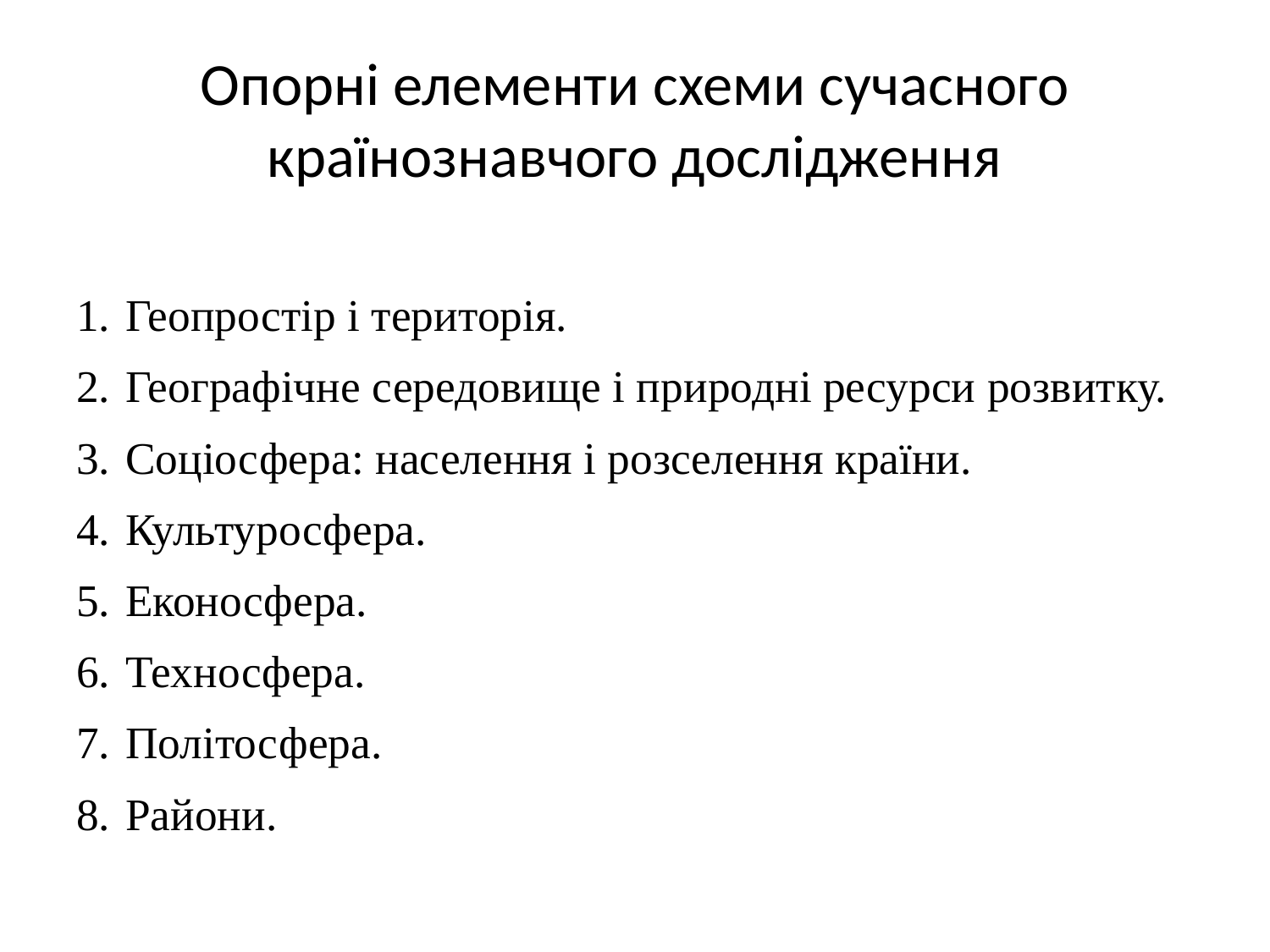

# Опорні елементи схеми сучасного країнознавчого дослідження

Геопростір і територія.
Географічне середовище і природні ресурси розвитку.
Соціосфера: населення і розселення країни.
Культуросфера.
Еконосфера.
Техносфера.
Політосфера.
Райони.